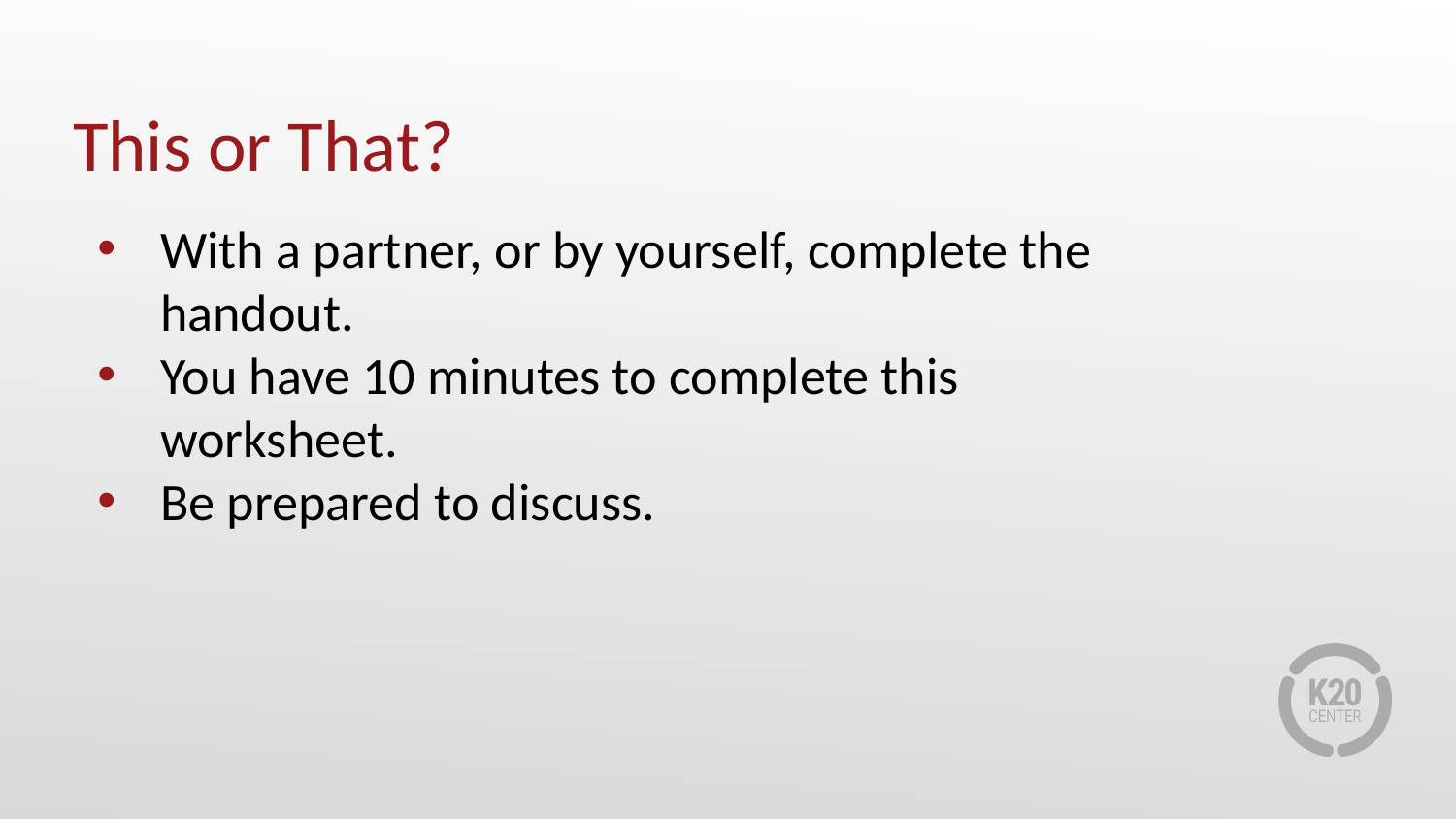

# This or That?
With a partner, or by yourself, complete the handout.
You have 10 minutes to complete this worksheet.
Be prepared to discuss.